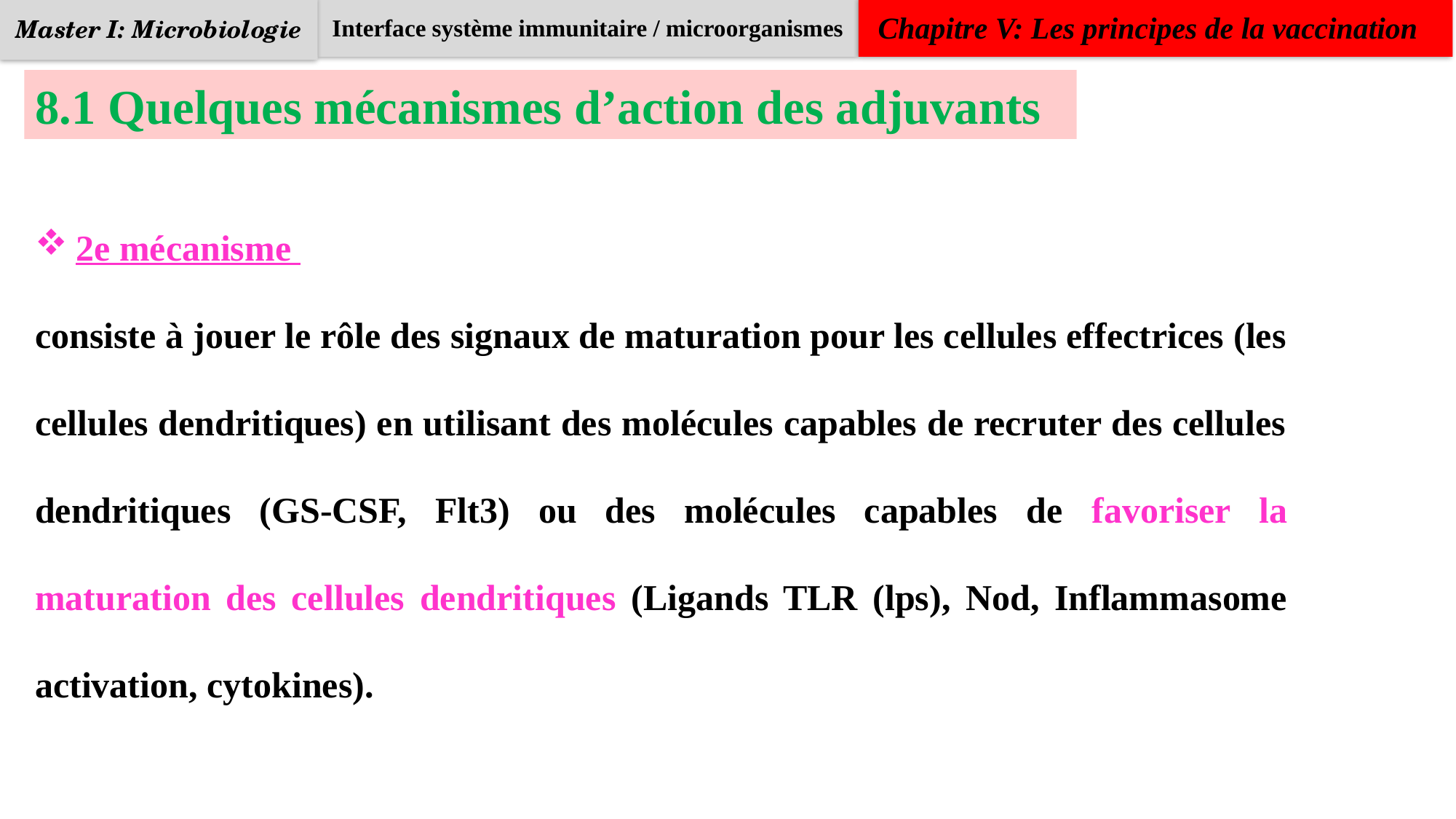

Interface système immunitaire / microorganismes
Chapitre V: Les principes de la vaccination
Master I: Microbiologie
8.1 Quelques mécanismes d’action des adjuvants
2e mécanisme
consiste à jouer le rôle des signaux de maturation pour les cellules effectrices (les cellules dendritiques) en utilisant des molécules capables de recruter des cellules dendritiques (GS-CSF, Flt3) ou des molécules capables de favoriser la maturation des cellules dendritiques (Ligands TLR (lps), Nod, Inflammasome activation, cytokines).